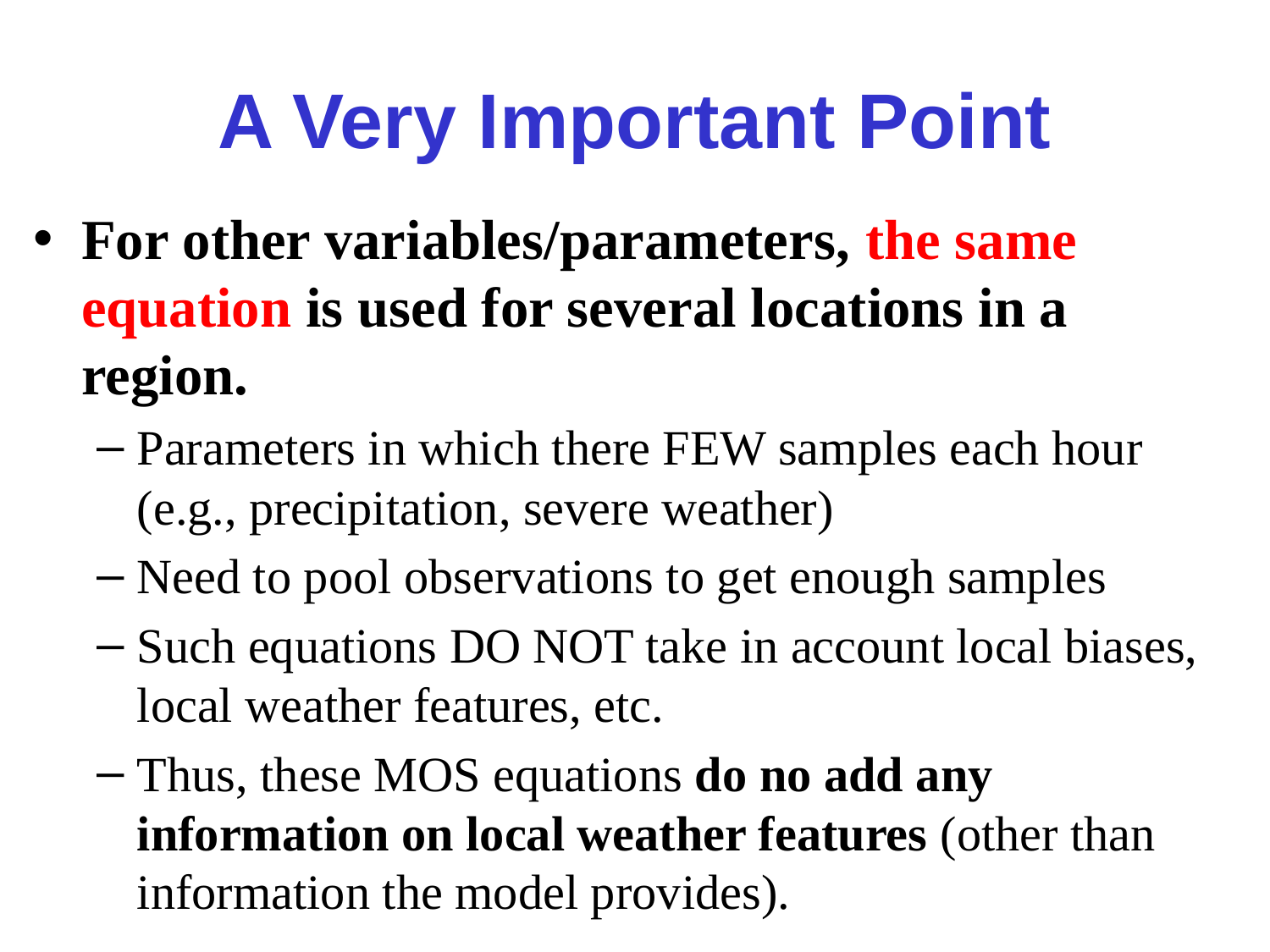

# A Very Important Point
For other variables/parameters, the same equation is used for several locations in a region.
Parameters in which there FEW samples each hour (e.g., precipitation, severe weather)
Need to pool observations to get enough samples
Such equations DO NOT take in account local biases, local weather features, etc.
Thus, these MOS equations do no add any information on local weather features (other than information the model provides).